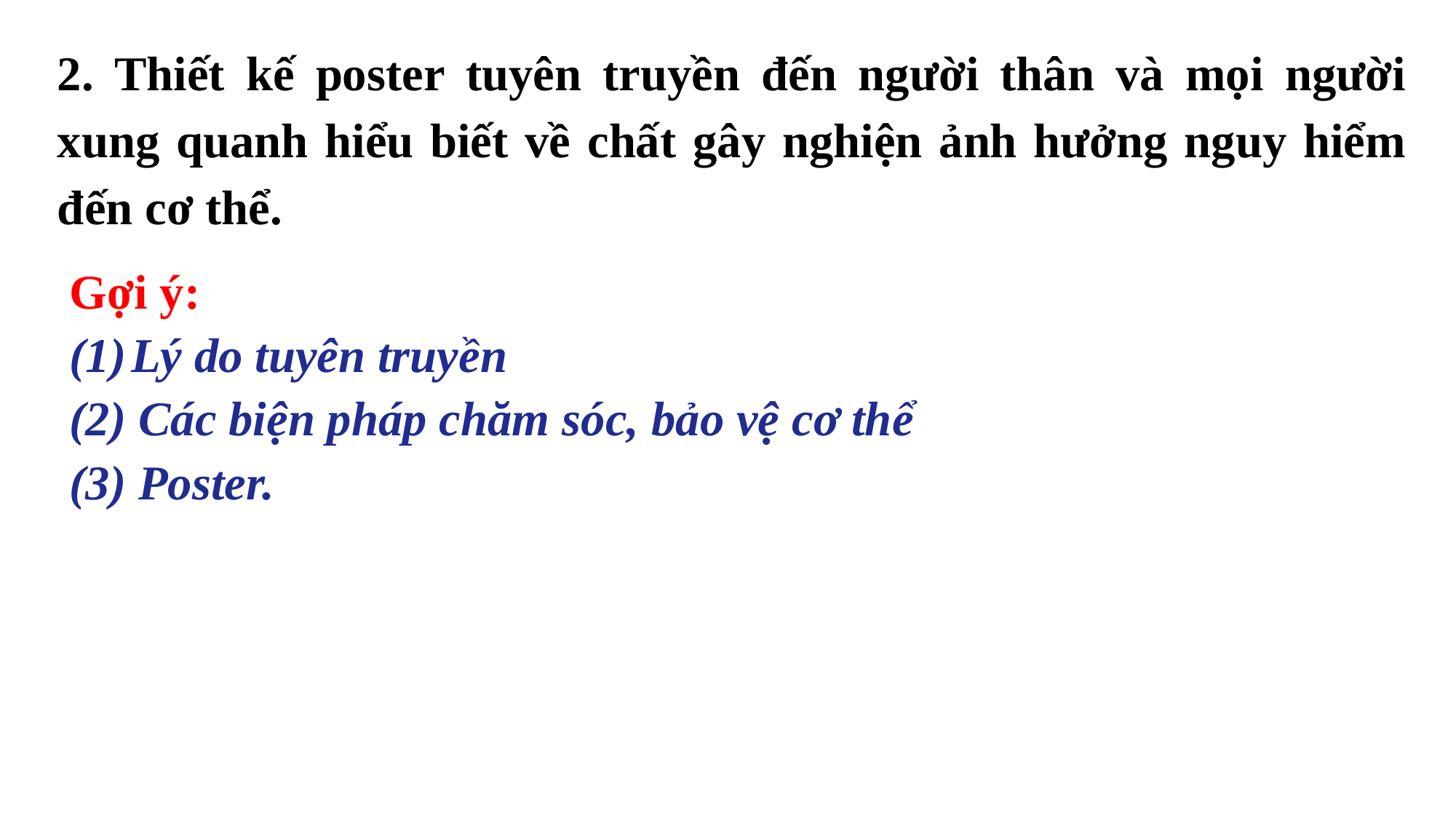

2. Thiết kế poster tuyên truyền đến người thân và mọi người xung quanh hiểu biết về chất gây nghiện ảnh hưởng nguy hiểm đến cơ thể.
Gợi ý:
Lý do tuyên truyền
(2) Các biện pháp chăm sóc, bảo vệ cơ thể
(3) Poster.